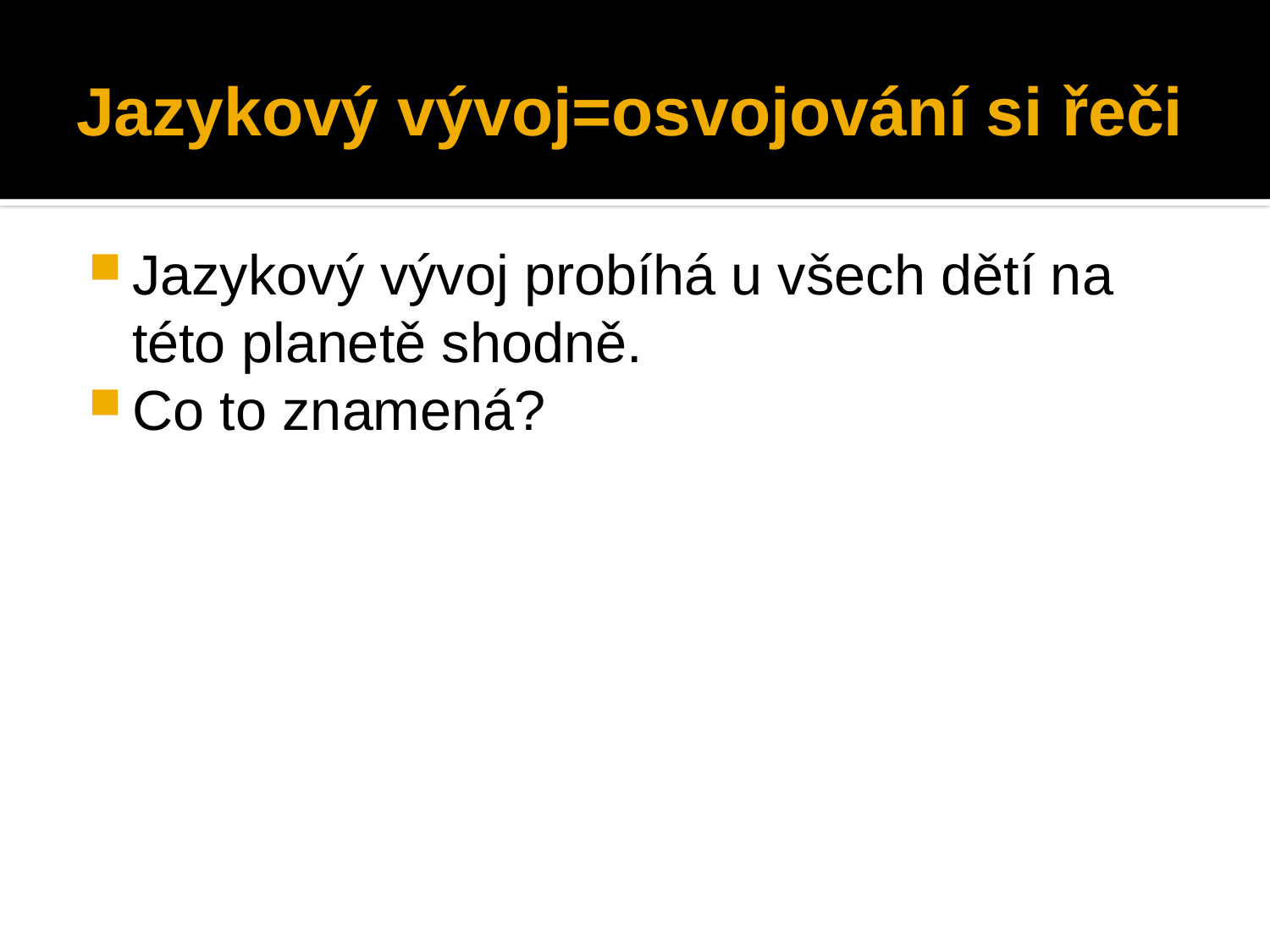

# Jazykový vývoj=osvojování si řeči
Jazykový vývoj probíhá u všech dětí na této planetě shodně.
Co to znamená?